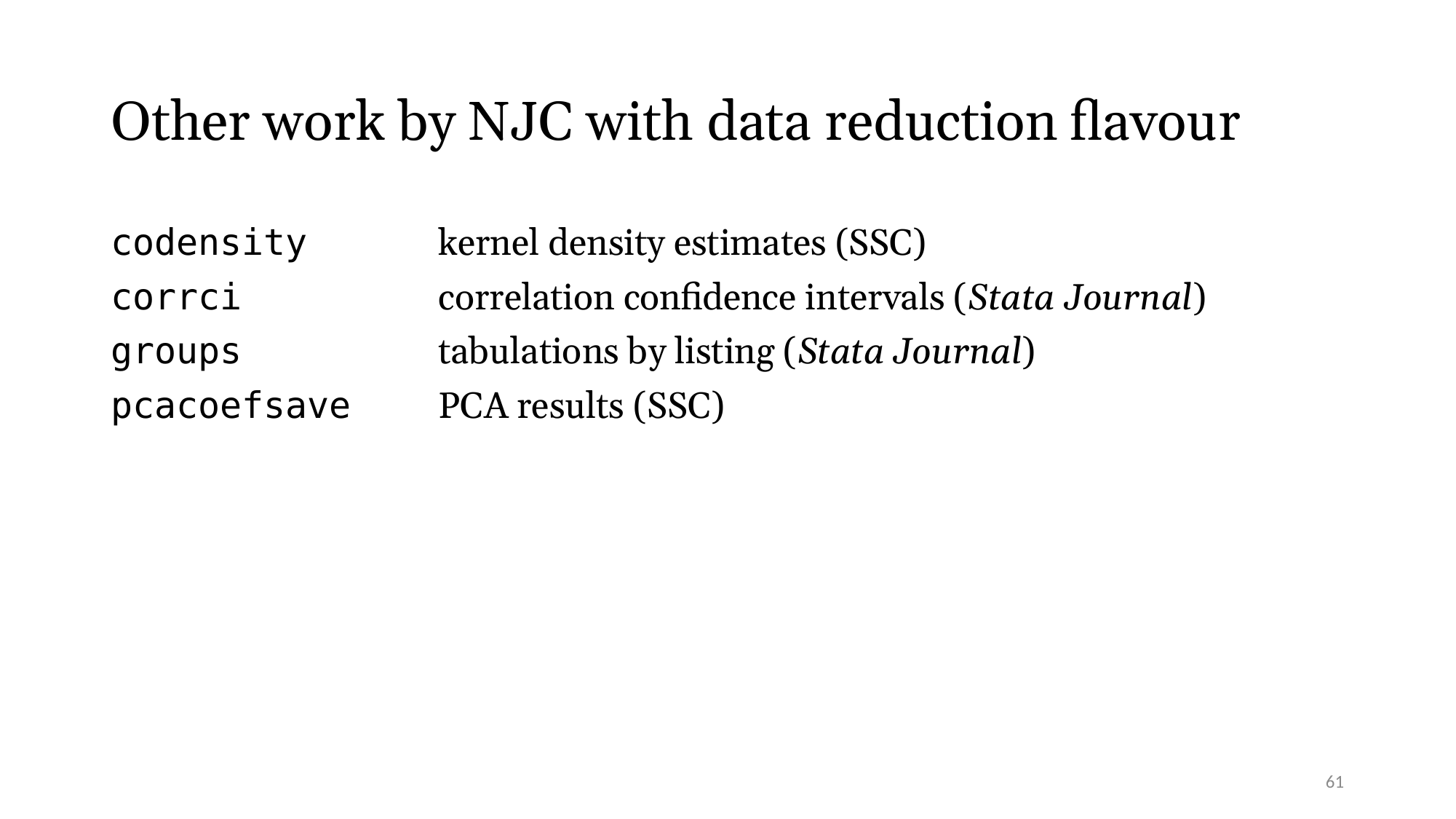

# Other work by NJC with data reduction flavour
codensity      kernel density estimates (SSC)
corrci         correlation confidence intervals (Stata Journal)
groups         tabulations by listing (Stata Journal)
pcacoefsave    PCA results (SSC)
61